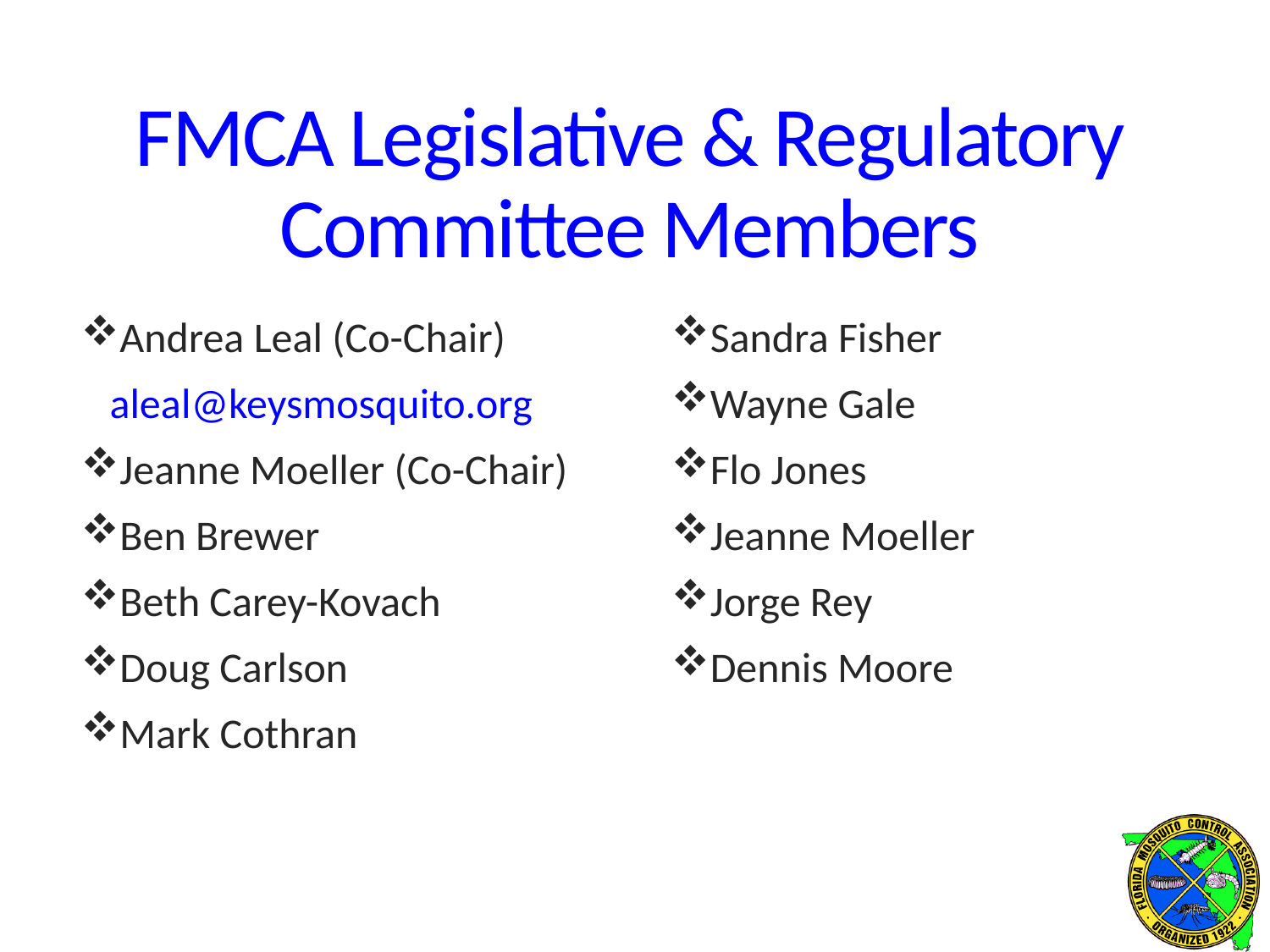

# FMCA Legislative & Regulatory Committee Members
Andrea Leal (Co-Chair)
   aleal@keysmosquito.org
Jeanne Moeller (Co-Chair)
Ben Brewer
Beth Carey-Kovach
Doug Carlson
Mark Cothran

Sandra Fisher
Wayne Gale
Flo Jones
Jeanne Moeller
Jorge Rey
Dennis Moore